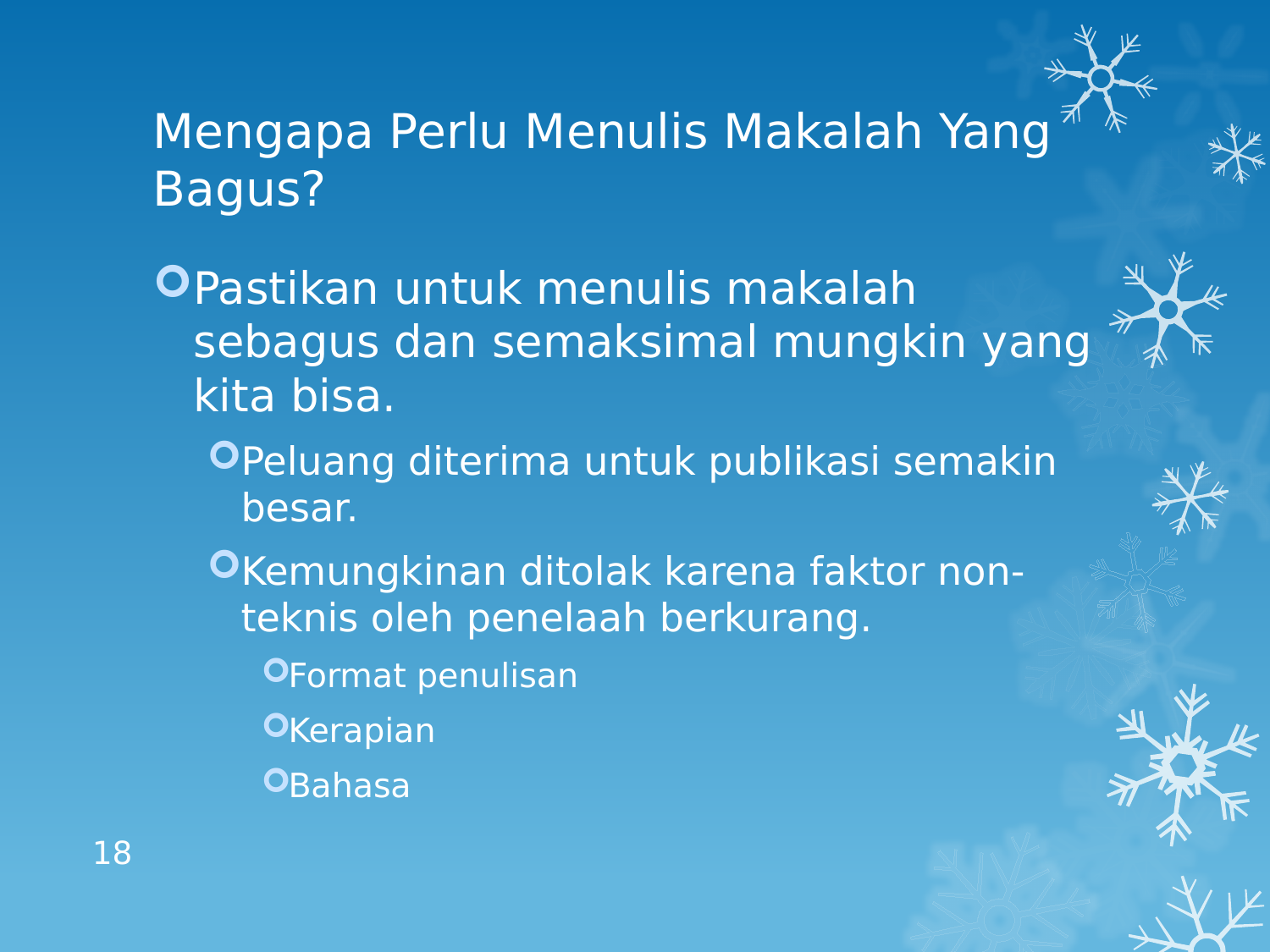

# Mengapa Perlu Menulis Makalah Yang Bagus?
Pastikan untuk menulis makalah sebagus dan semaksimal mungkin yang kita bisa.
Peluang diterima untuk publikasi semakin besar.
Kemungkinan ditolak karena faktor non-teknis oleh penelaah berkurang.
Format penulisan
Kerapian
Bahasa
18